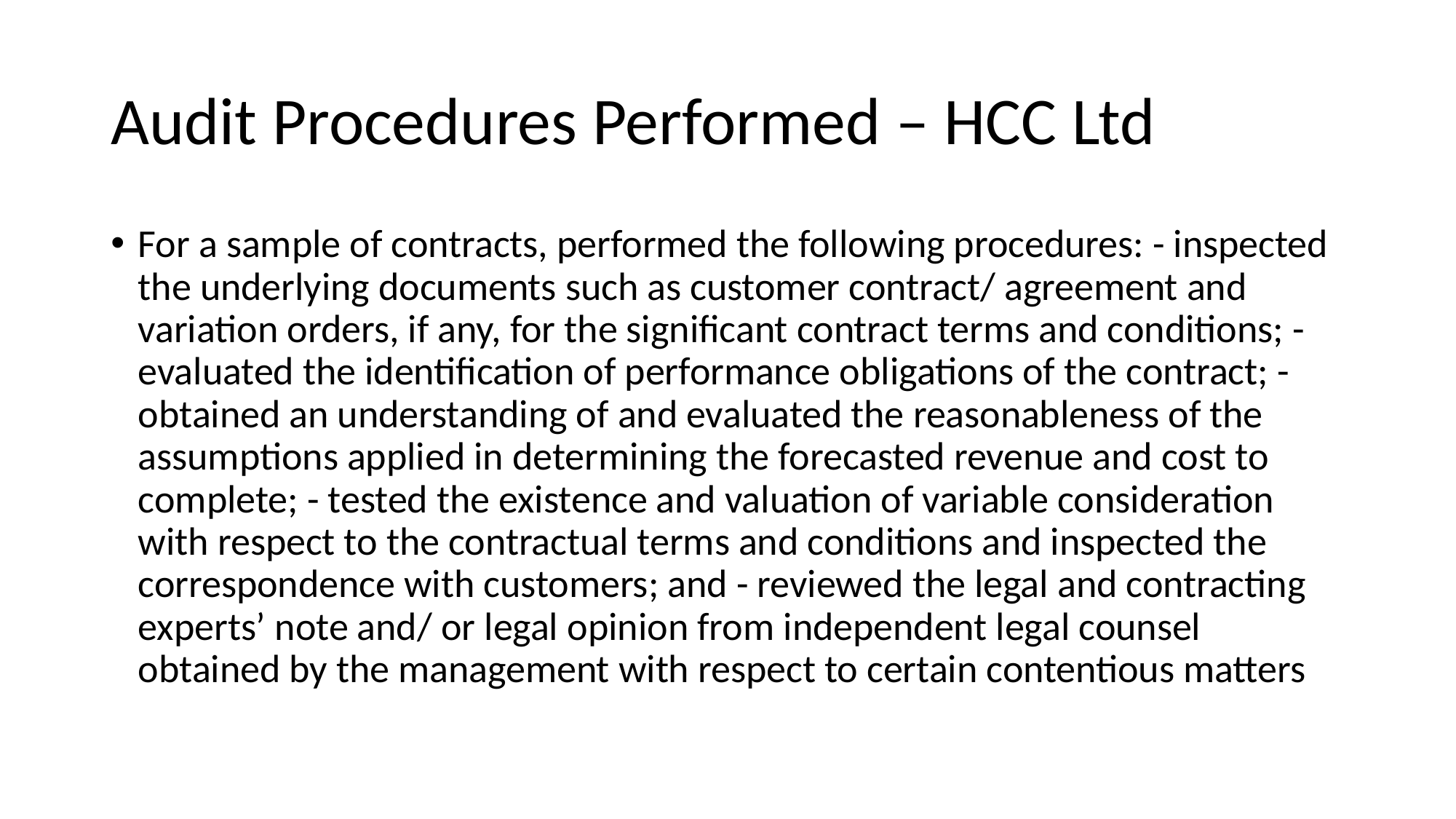

# Audit Procedures Performed – HCC Ltd
For a sample of contracts, performed the following procedures: - inspected the underlying documents such as customer contract/ agreement and variation orders, if any, for the significant contract terms and conditions; - evaluated the identification of performance obligations of the contract; - obtained an understanding of and evaluated the reasonableness of the assumptions applied in determining the forecasted revenue and cost to complete; - tested the existence and valuation of variable consideration with respect to the contractual terms and conditions and inspected the correspondence with customers; and - reviewed the legal and contracting experts’ note and/ or legal opinion from independent legal counsel obtained by the management with respect to certain contentious matters